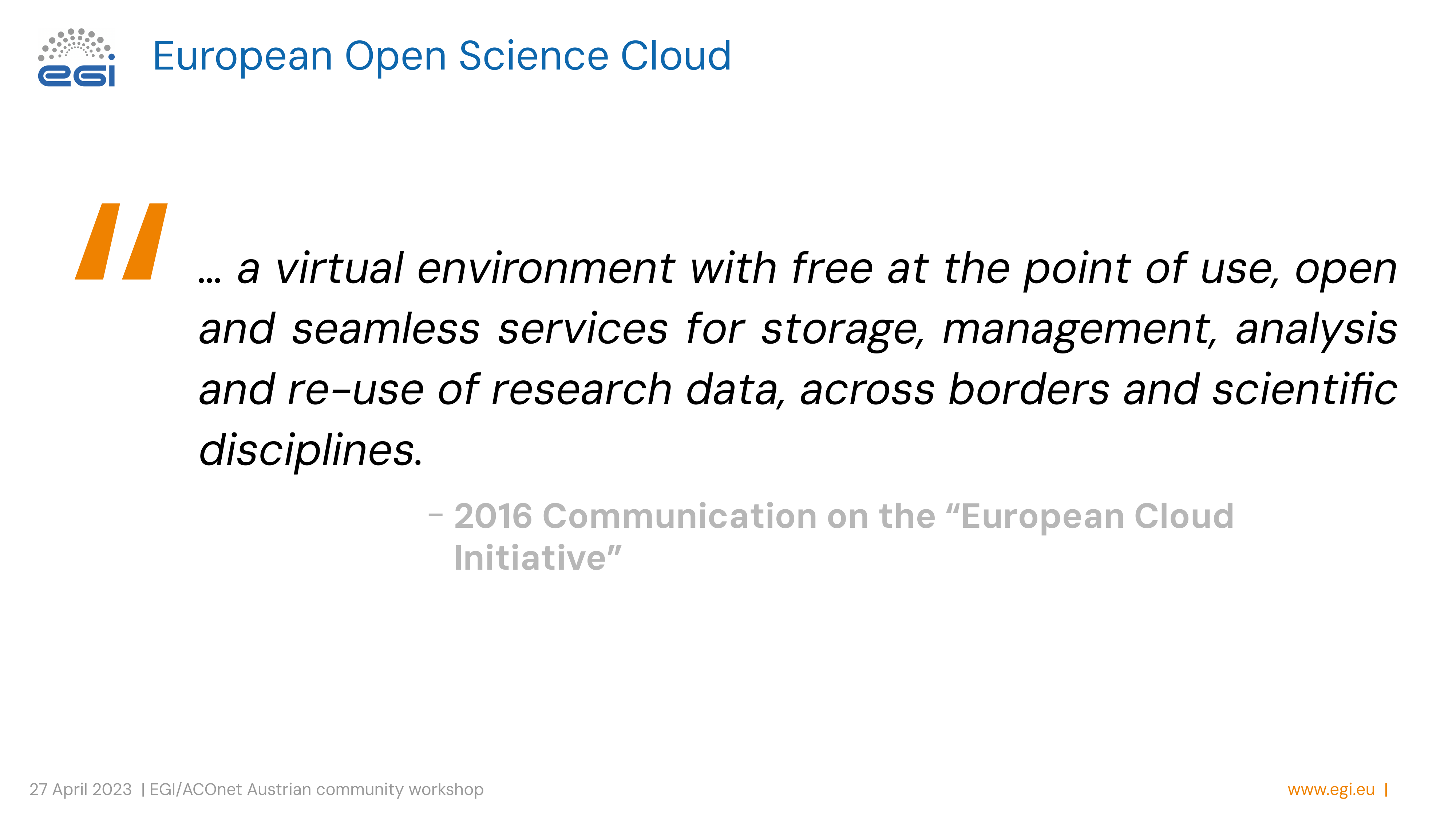

# European Open Science Cloud
“
… a virtual environment with free at the point of use, open and seamless services for storage, management, analysis and re-use of research data, across borders and scientific disciplines.
2016 Communication on the “European Cloud Initiative”